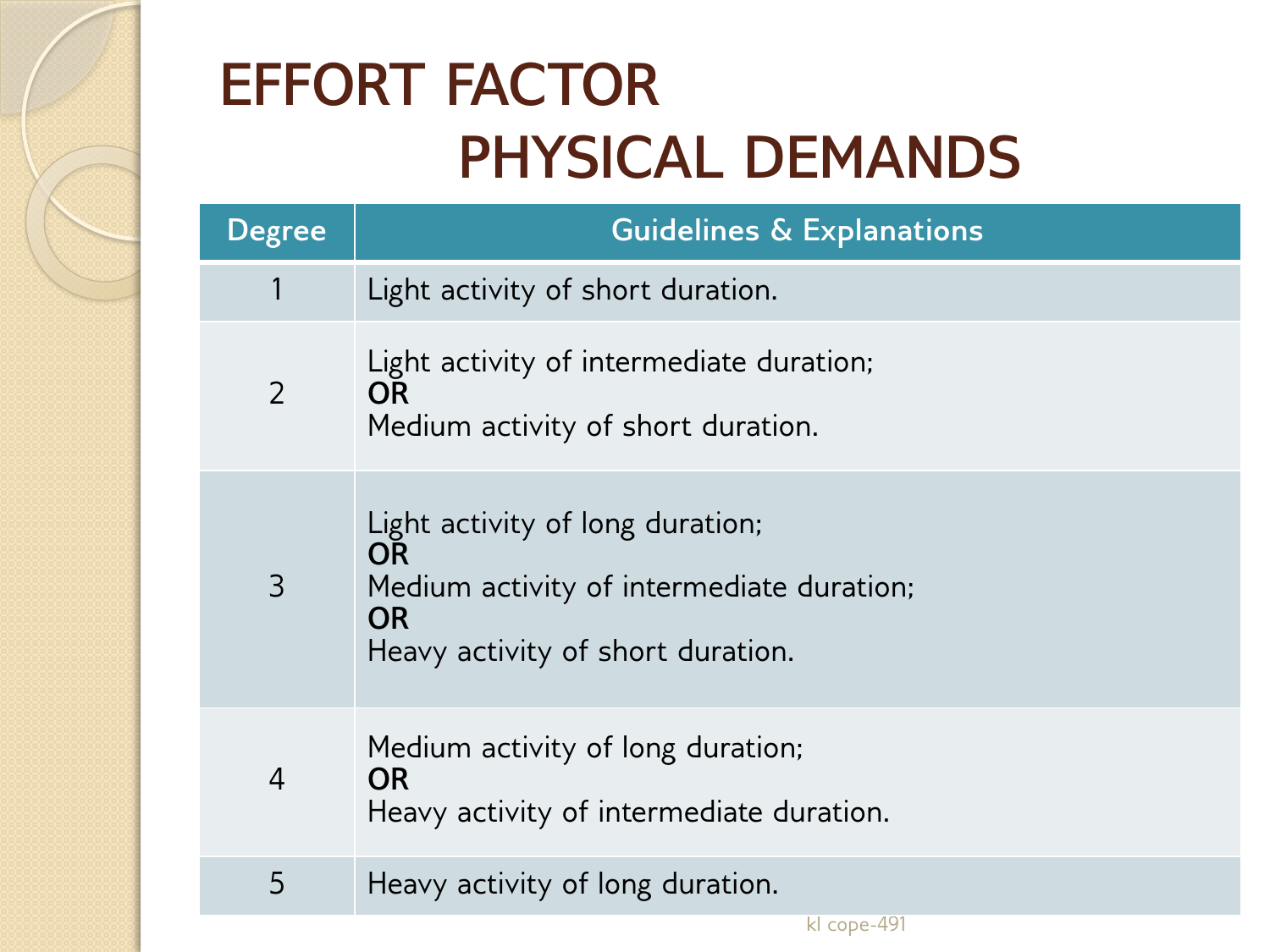

# EFFORT FACTOR	                            PHYSICAL DEMANDS
| Degree | Guidelines & Explanations |
| --- | --- |
| 1 | Light activity of short duration. |
| 2 | Light activity of intermediate duration; OR Medium activity of short duration. |
| 3 | Light activity of long duration; OR Medium activity of intermediate duration; OR Heavy activity of short duration. |
| 4 | Medium activity of long duration; OR Heavy activity of intermediate duration. |
| 5 | Heavy activity of long duration. |
kl cope-491